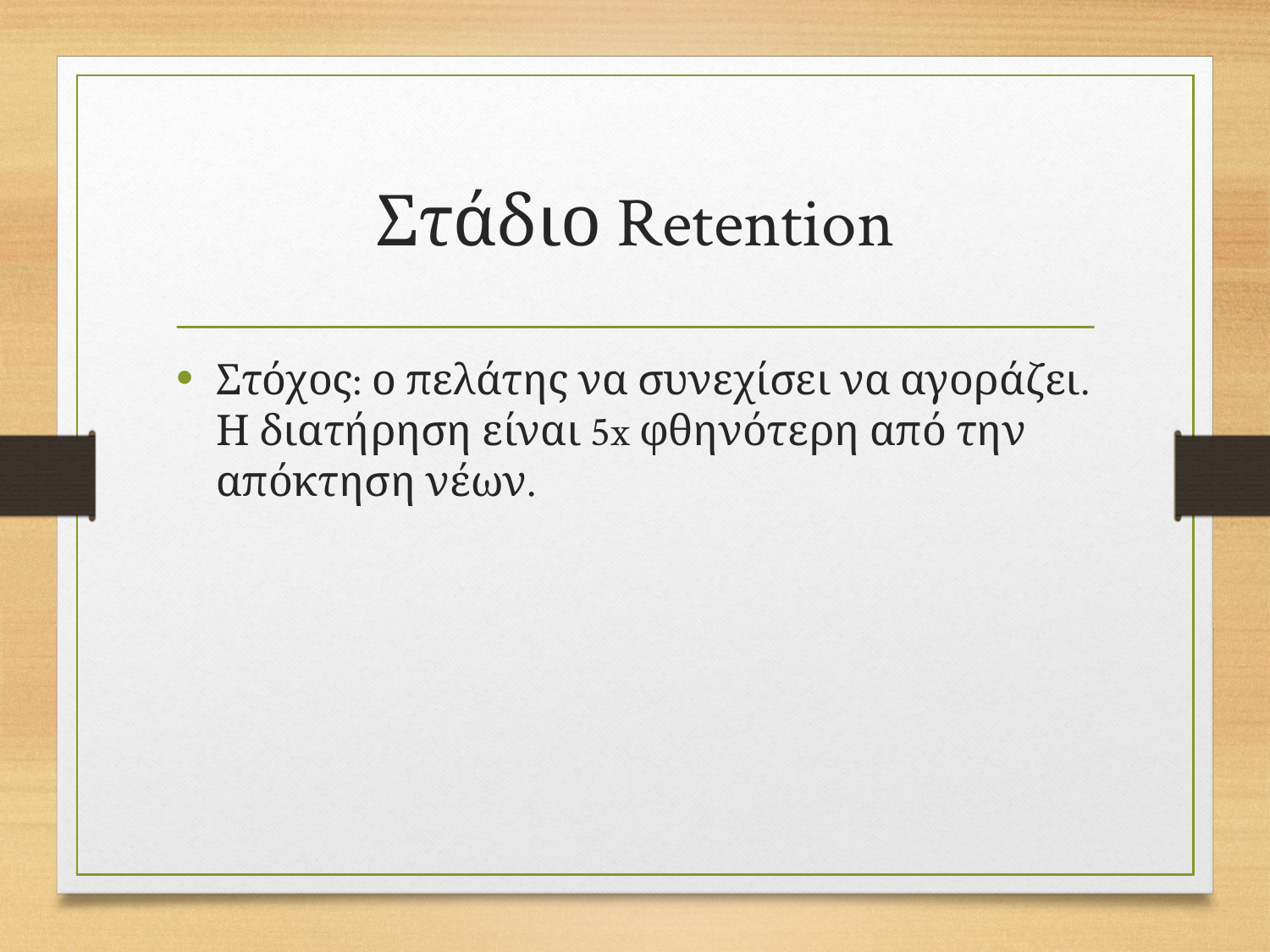

# Στάδιο Retention
Στόχος: ο πελάτης να συνεχίσει να αγοράζει. Η διατήρηση είναι 5x φθηνότερη από την απόκτηση νέων.